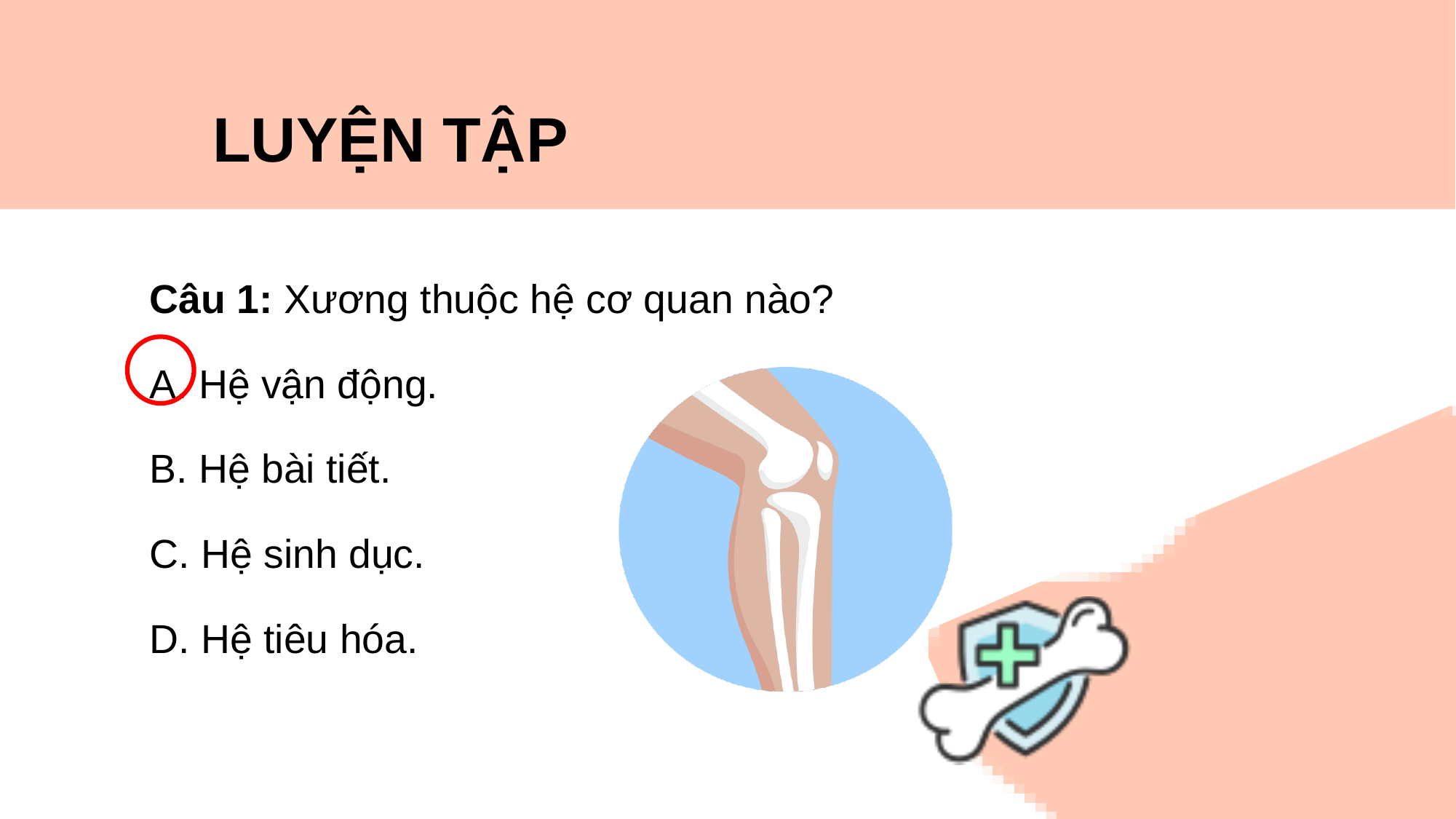

LUYỆN TẬP
Câu 1: Xương thuộc hệ cơ quan nào?
A. Hệ vận động.
B. Hệ bài tiết.
C. Hệ sinh dục.
D. Hệ tiêu hóa.